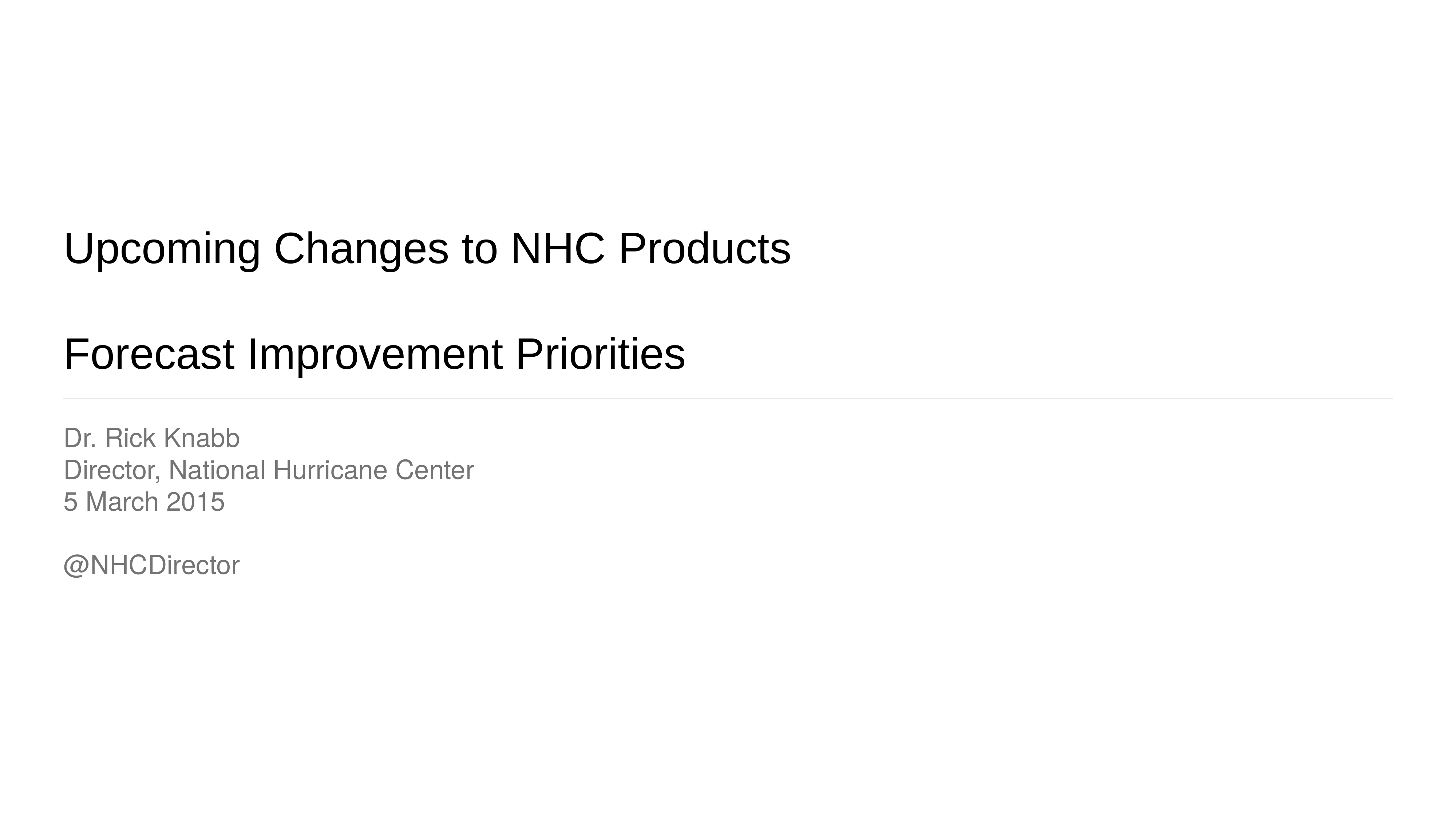

# Upcoming Changes to NHC Products

Forecast Improvement Priorities
Dr. Rick Knabb
Director, National Hurricane Center
5 March 2015

@NHCDirector